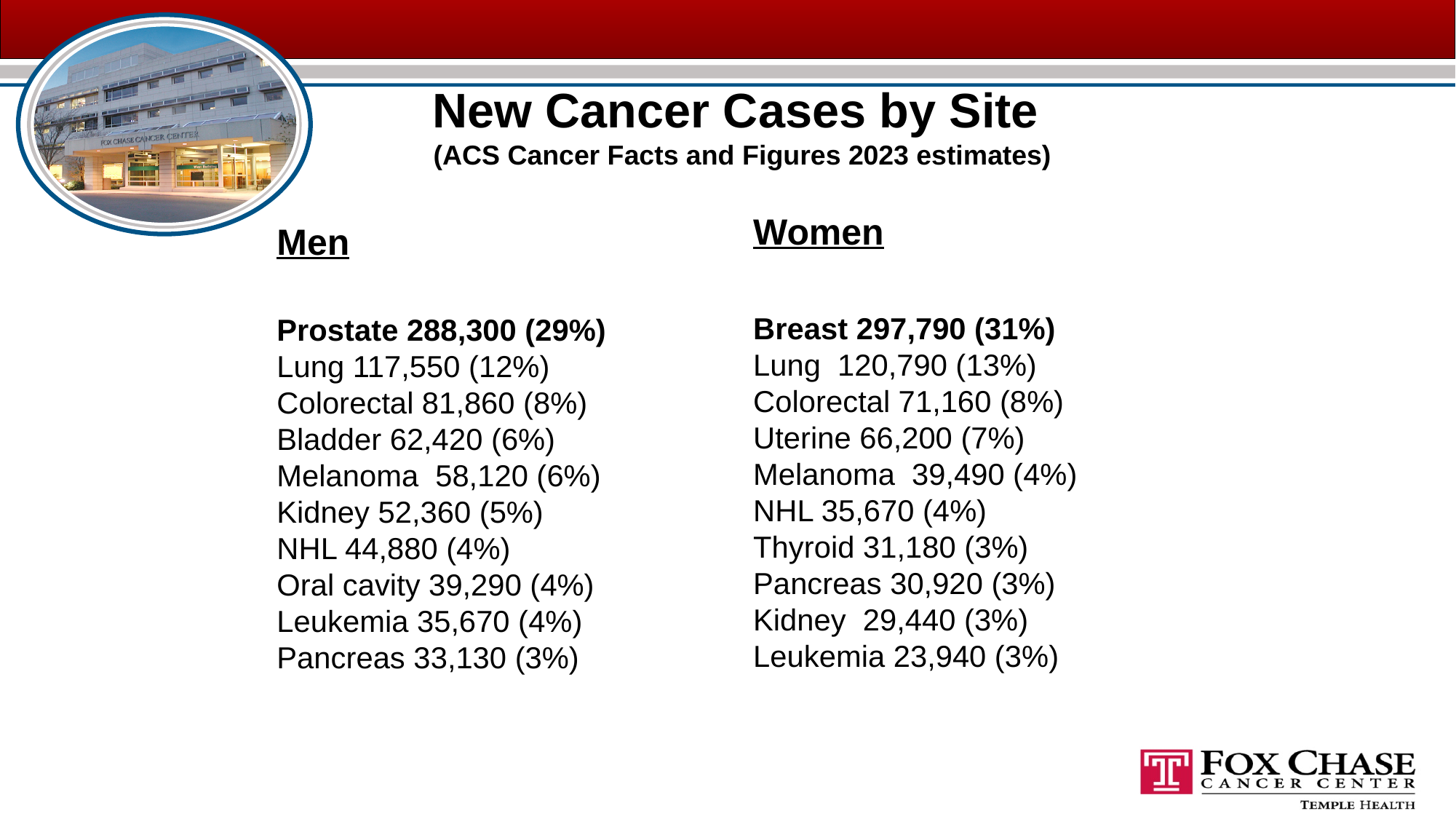

# New Cancer Cases by Site (ACS Cancer Facts and Figures 2023 estimates)
Women

Breast 297,790 (31%)
Lung  120,790 (13%)
Colorectal 71,160 (8%)
Uterine 66,200 (7%)
Melanoma  39,490 (4%)
NHL 35,670 (4%)
Thyroid 31,180 (3%)
Pancreas 30,920 (3%)
Kidney  29,440 (3%)
Leukemia 23,940 (3%)
Men

Prostate 288,300 (29%)
Lung 117,550 (12%)
Colorectal 81,860 (8%)
Bladder 62,420 (6%)
Melanoma  58,120 (6%)
Kidney 52,360 (5%)
NHL 44,880 (4%)
Oral cavity 39,290 (4%)
Leukemia 35,670 (4%)
Pancreas 33,130 (3%)